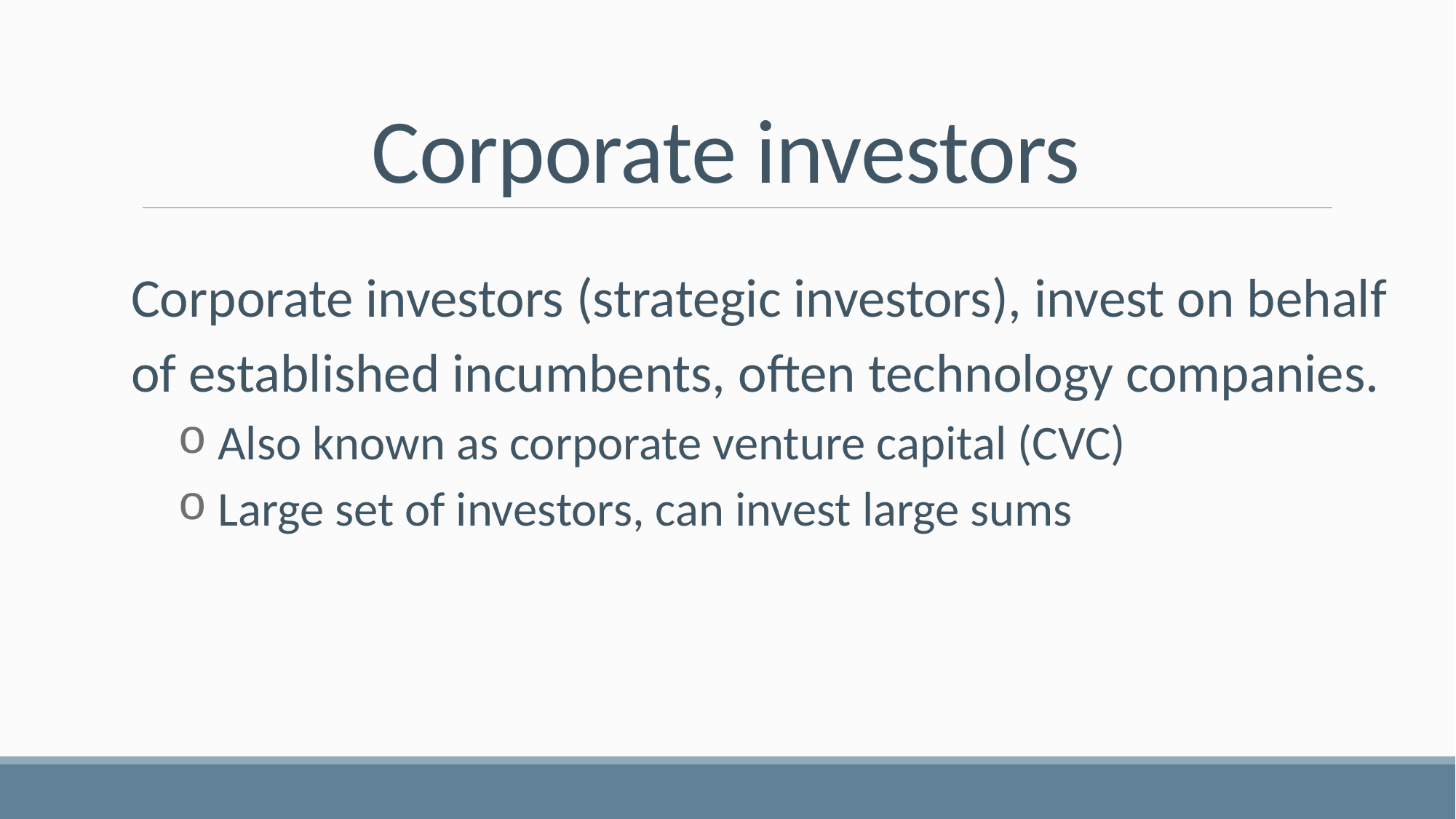

# Corporate investors
Corporate investors (strategic investors), invest on behalf of established incumbents, often technology companies.
 Also known as corporate venture capital (CVC)
 Large set of investors, can invest large sums